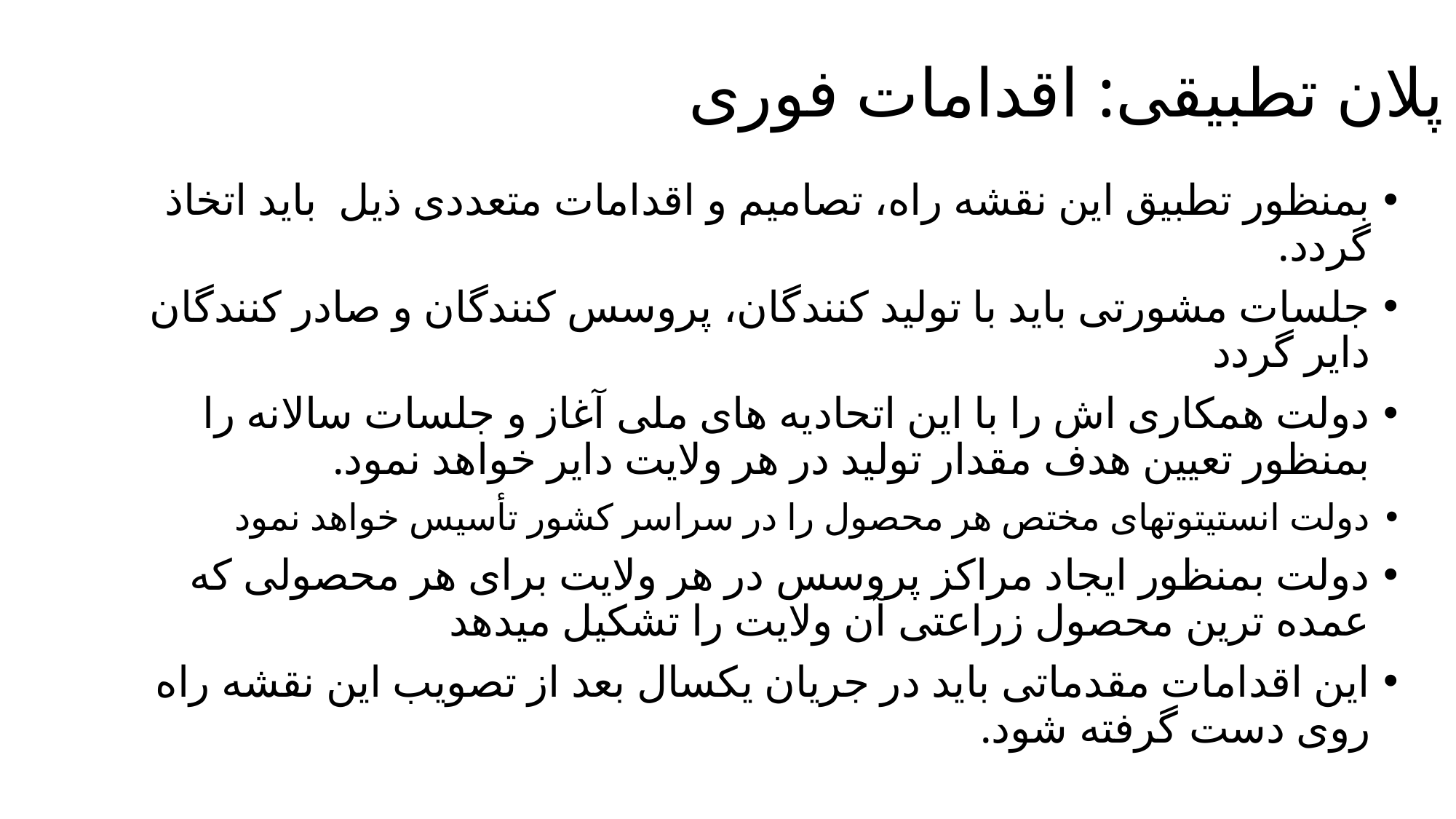

# پلان تطبیقی: اقدامات فوری
بمنظور تطبیق این نقشه راه، تصامیم و اقدامات متعددی ذیل  باید اتخاذ گردد.
جلسات مشورتی باید با تولید کنندگان، پروسس کنندگان و صادر کنندگان دایر گردد
دولت همکاری اش را با این اتحادیه های ملی آغاز و جلسات سالانه را بمنظور تعیین هدف مقدار تولید در هر ولایت دایر خواهد نمود.
دولت انستیتوتهای مختص هر محصول را در سراسر کشور تأسیس خواهد نمود
دولت بمنظور ایجاد مراکز پروسس در هر ولایت برای هر محصولی که عمده ترین محصول زراعتی آن ولایت را تشکیل میدهد
این اقدامات مقدماتی باید در جریان یکسال بعد از تصویب این نقشه راه روی دست گرفته شود.